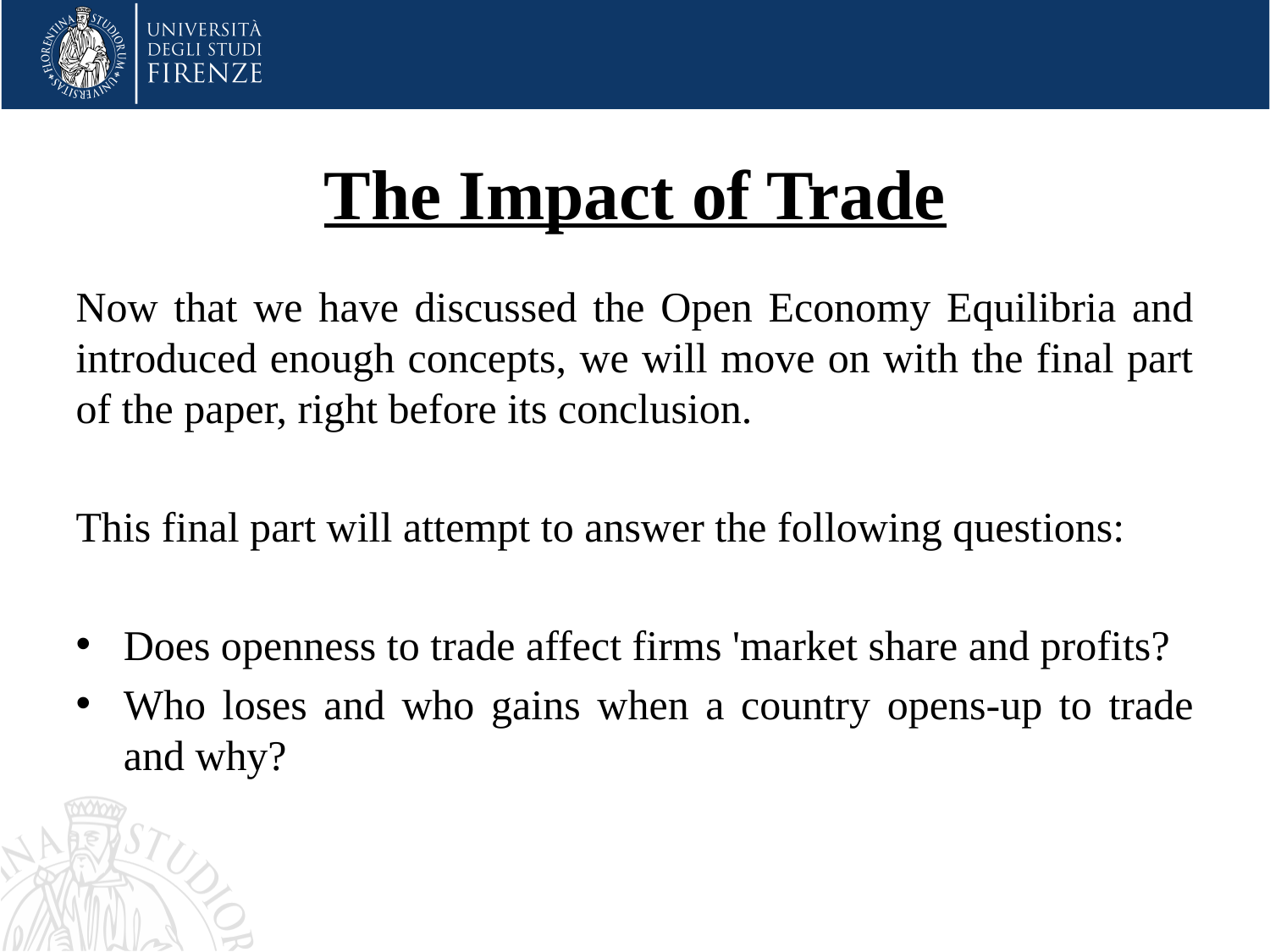

# The Impact of Trade
Now that we have discussed the Open Economy Equilibria and introduced enough concepts, we will move on with the final part of the paper, right before its conclusion.

This final part will attempt to answer the following questions:

Does openness to trade affect firms 'market share and profits?
Who loses and who gains when a country opens-up to trade and why?